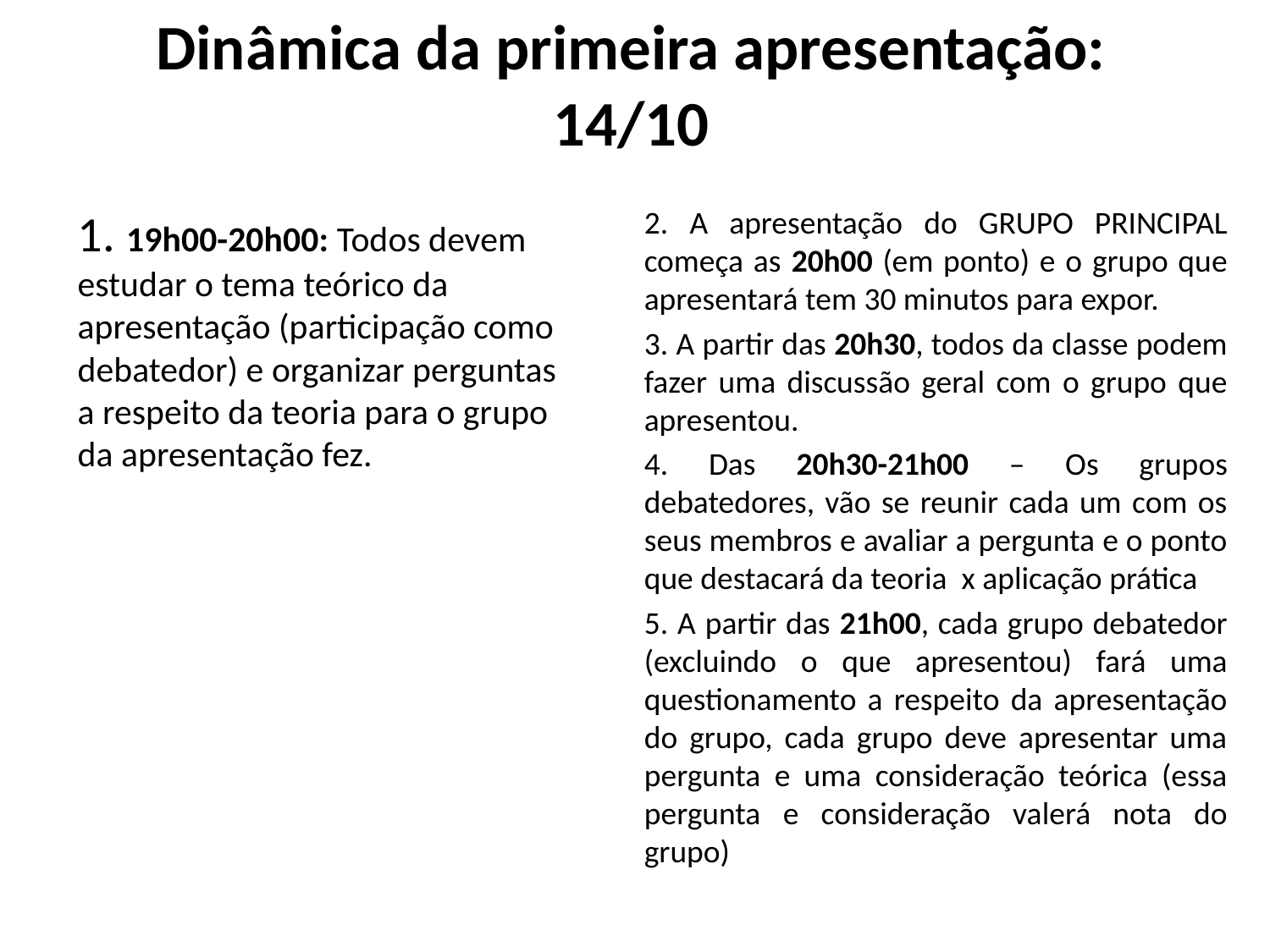

# Dinâmica da primeira apresentação: 14/10
1. 19h00-20h00: Todos devem estudar o tema teórico da apresentação (participação como debatedor) e organizar perguntas a respeito da teoria para o grupo da apresentação fez.
2. A apresentação do GRUPO PRINCIPAL começa as 20h00 (em ponto) e o grupo que apresentará tem 30 minutos para expor.
3. A partir das 20h30, todos da classe podem fazer uma discussão geral com o grupo que apresentou.
4. Das 20h30-21h00 – Os grupos debatedores, vão se reunir cada um com os seus membros e avaliar a pergunta e o ponto que destacará da teoria  x aplicação prática
5. A partir das 21h00, cada grupo debatedor (excluindo o que apresentou) fará uma questionamento a respeito da apresentação do grupo, cada grupo deve apresentar uma pergunta e uma consideração teórica (essa pergunta e consideração valerá nota do grupo)